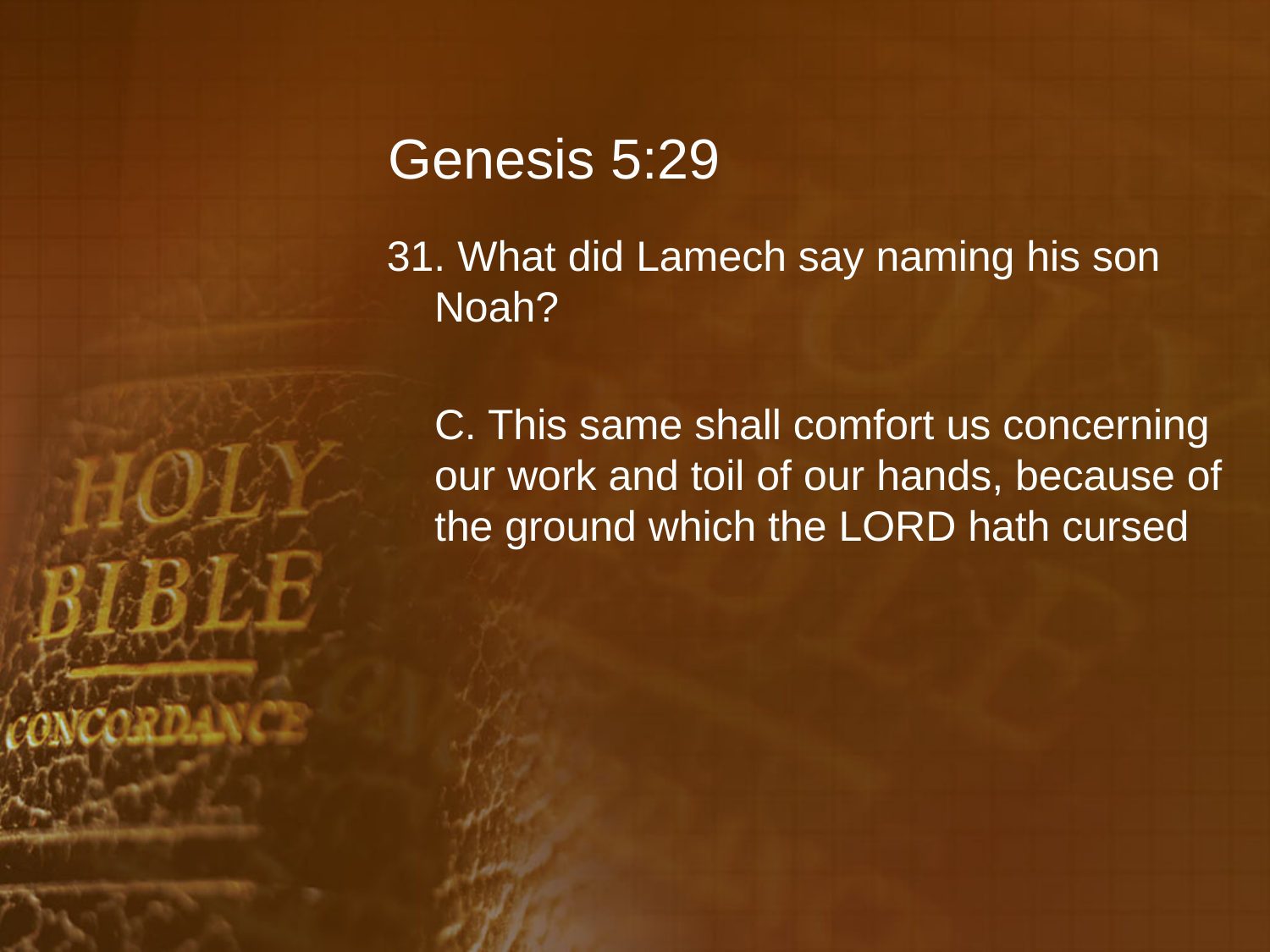

# Genesis 5:29
31. What did Lamech say naming his son Noah?

	C. This same shall comfort us concerning our work and toil of our hands, because of the ground which the LORD hath cursed